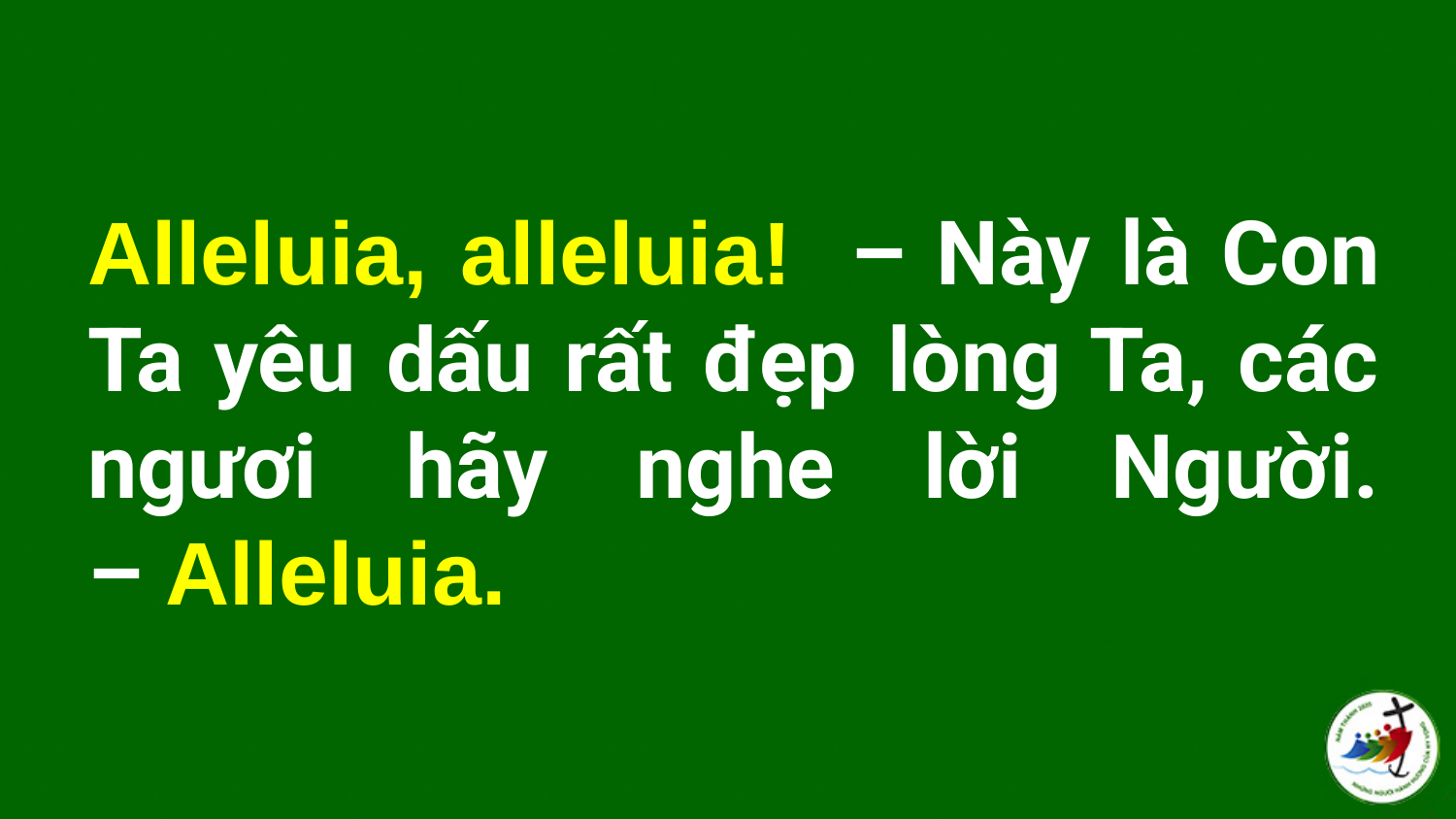

# Alleluia, alleluia!  – Này là Con Ta yêu dấu rất đẹp lòng Ta, các ngươi hãy nghe lời Người. – Alleluia.